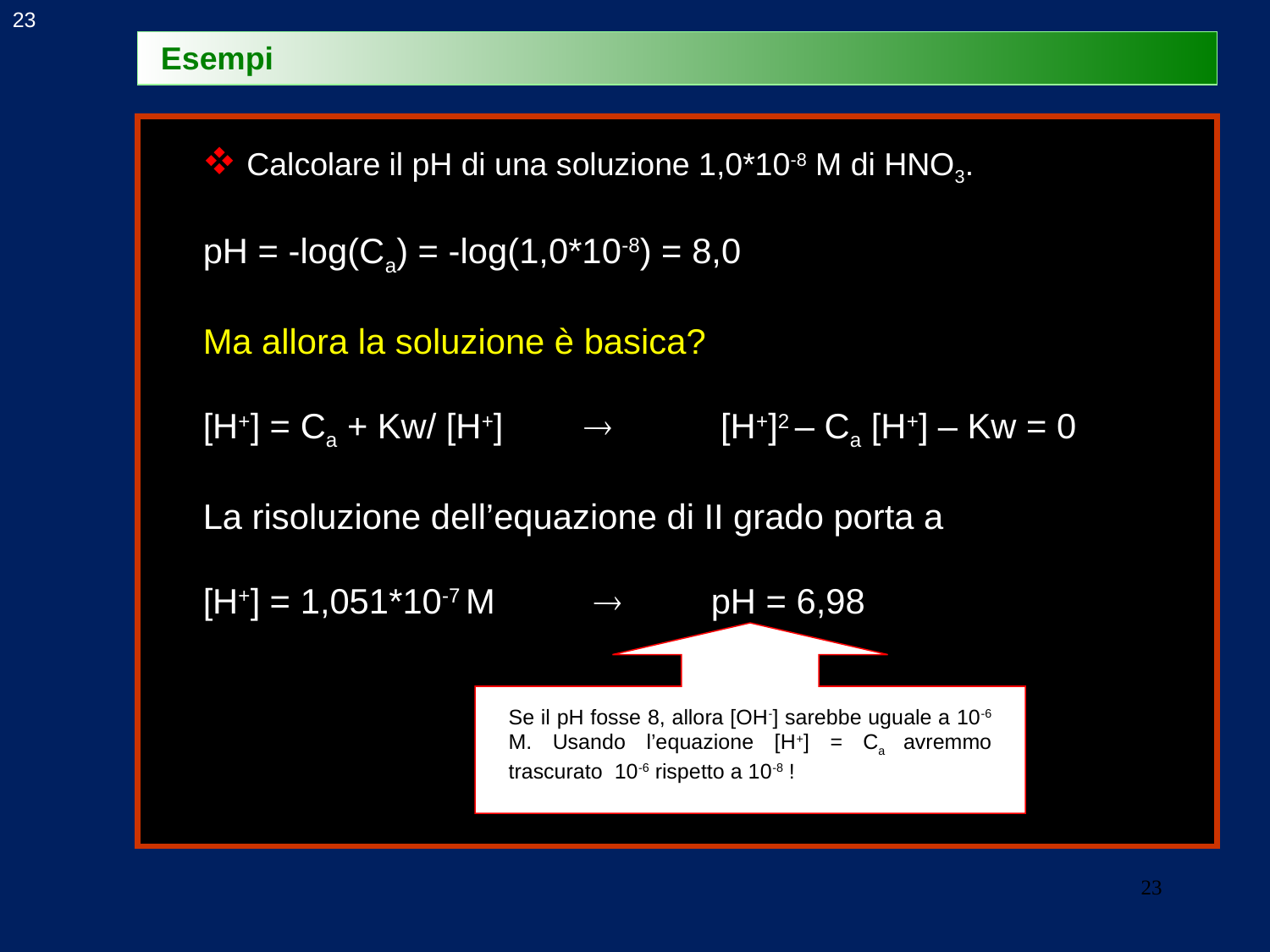

23

Esempi

 Calcolare il pH di una soluzione 1,0*10-8 M di HNO3.
pH = -log(Ca) = -log(1,0*10-8) = 8,0

Ma allora la soluzione è basica?

[H+] = Ca + Kw/ [H+]	→	 [H+]2 – Ca [H+] – Kw = 0

La risoluzione dell’equazione di II grado porta a

[H+] = 1,051*10-7 M	 →	pH = 6,98

Se il pH fosse 8, allora [OH-] sarebbe uguale a 10-6 M. Usando l’equazione [H+] = Ca avremmo trascurato  10-6 rispetto a 10-8 !
23